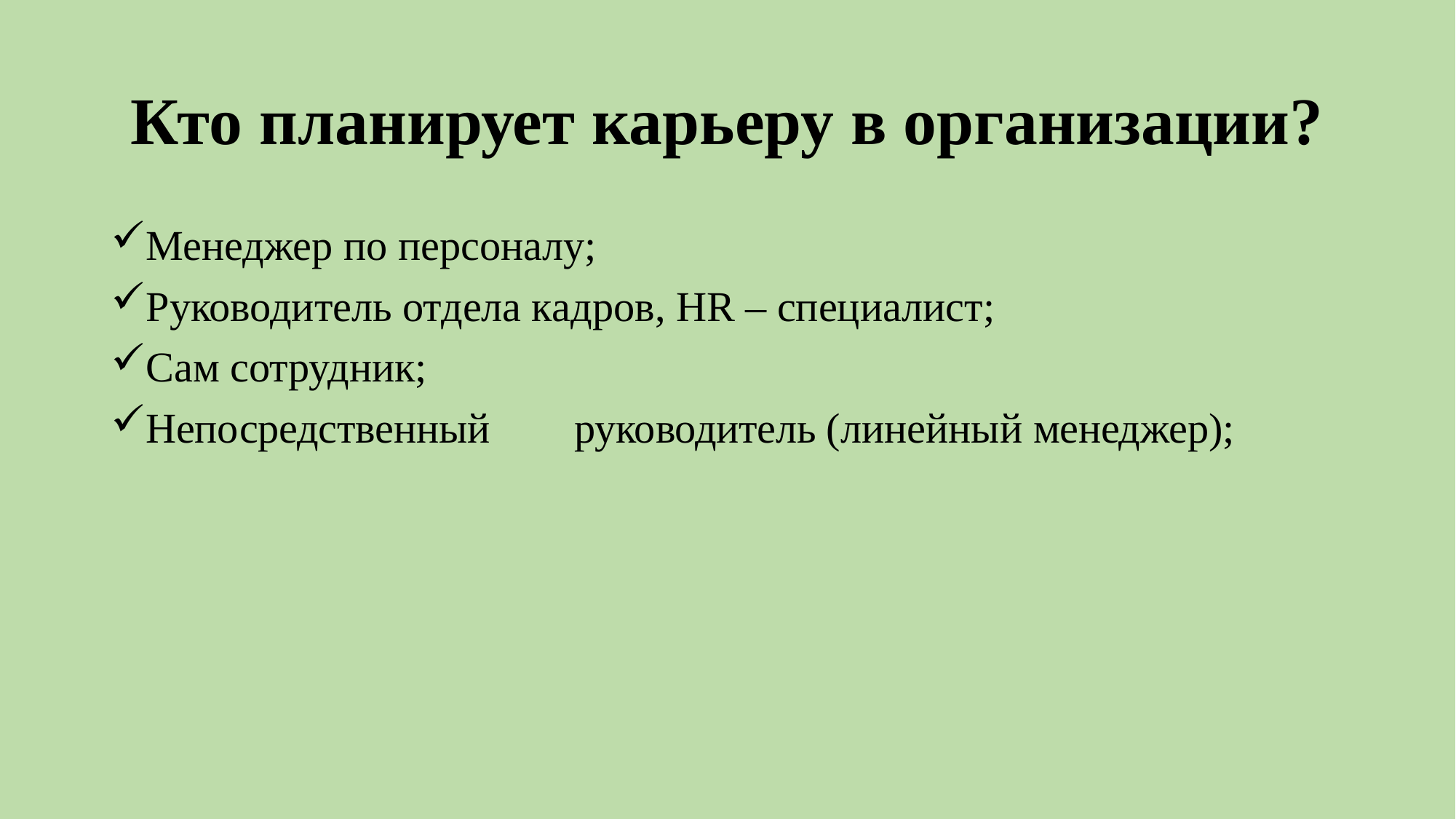

# Кто планирует карьеру в организации?
Менеджер по персоналу;
Руководитель отдела кадров, HR – специалист;
Сам сотрудник;
Непосредственный	руководитель (линейный менеджер);